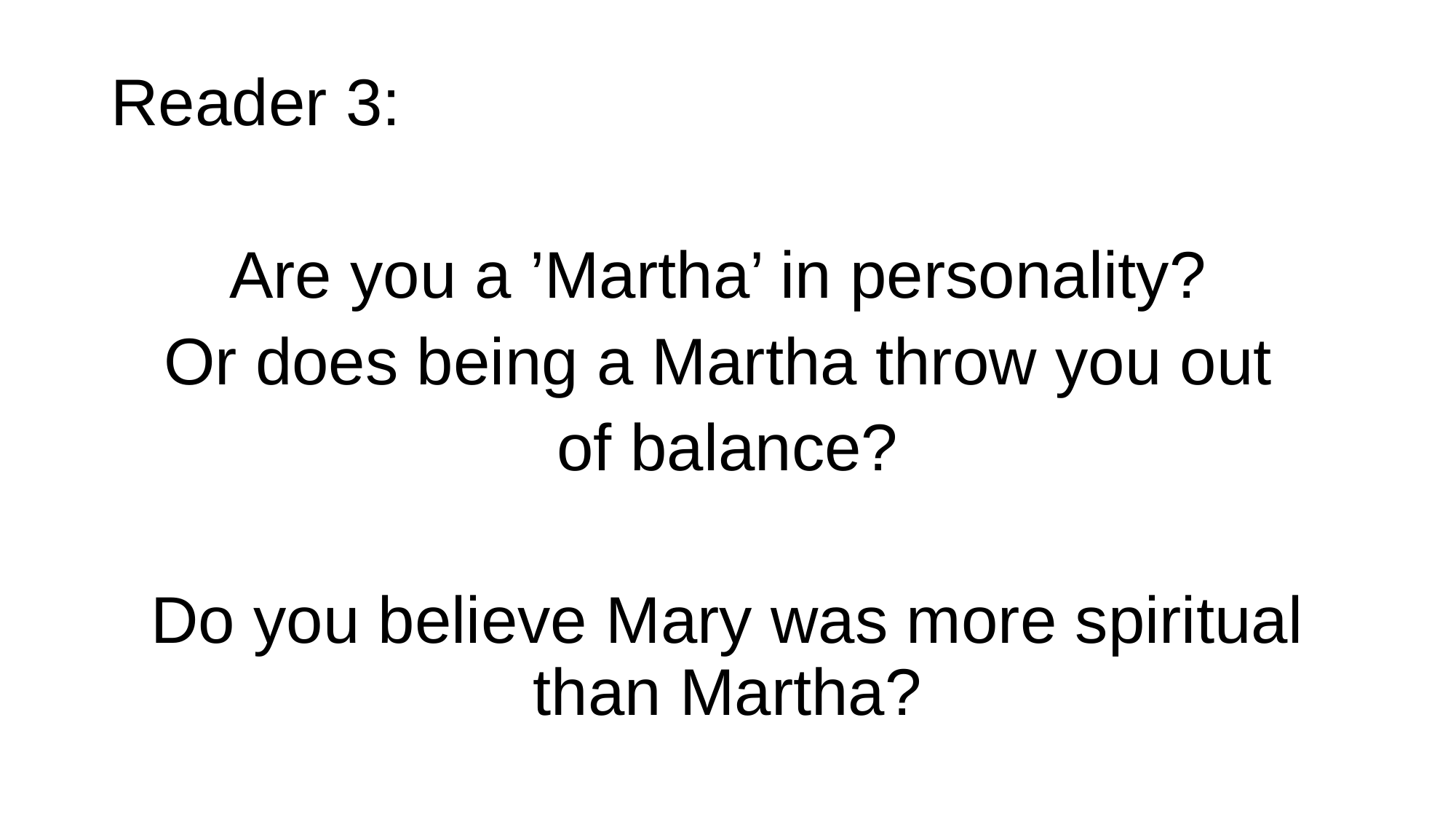

Reader 3:

Are you a ’Martha’ in personality?
Or does being a Martha throw you out
of balance?

Do you believe Mary was more spiritual than Martha?